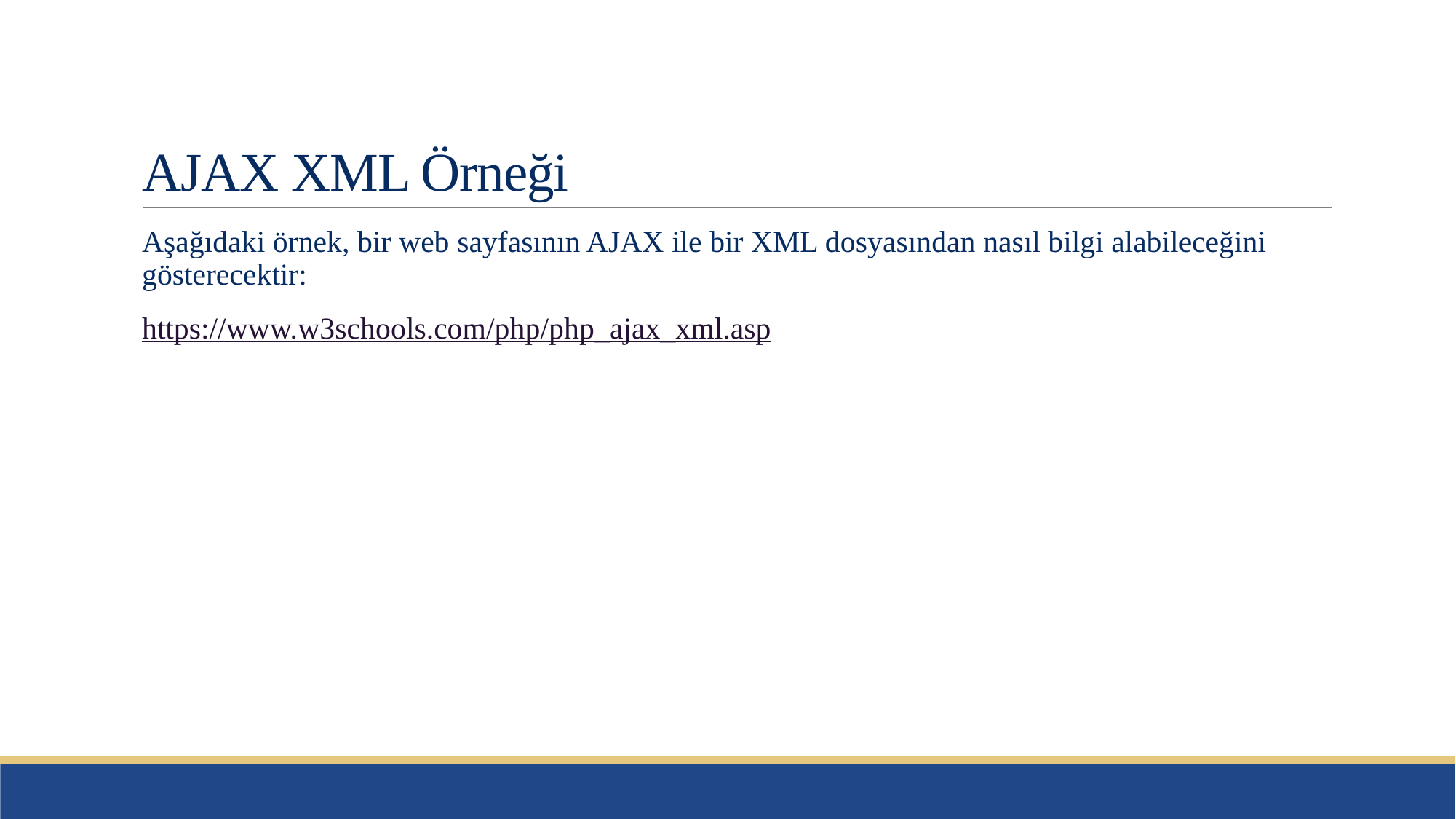

# AJAX XML Örneği
Aşağıdaki örnek, bir web sayfasının AJAX ile bir XML dosyasından nasıl bilgi alabileceğini gösterecektir:
https://www.w3schools.com/php/php_ajax_xml.asp